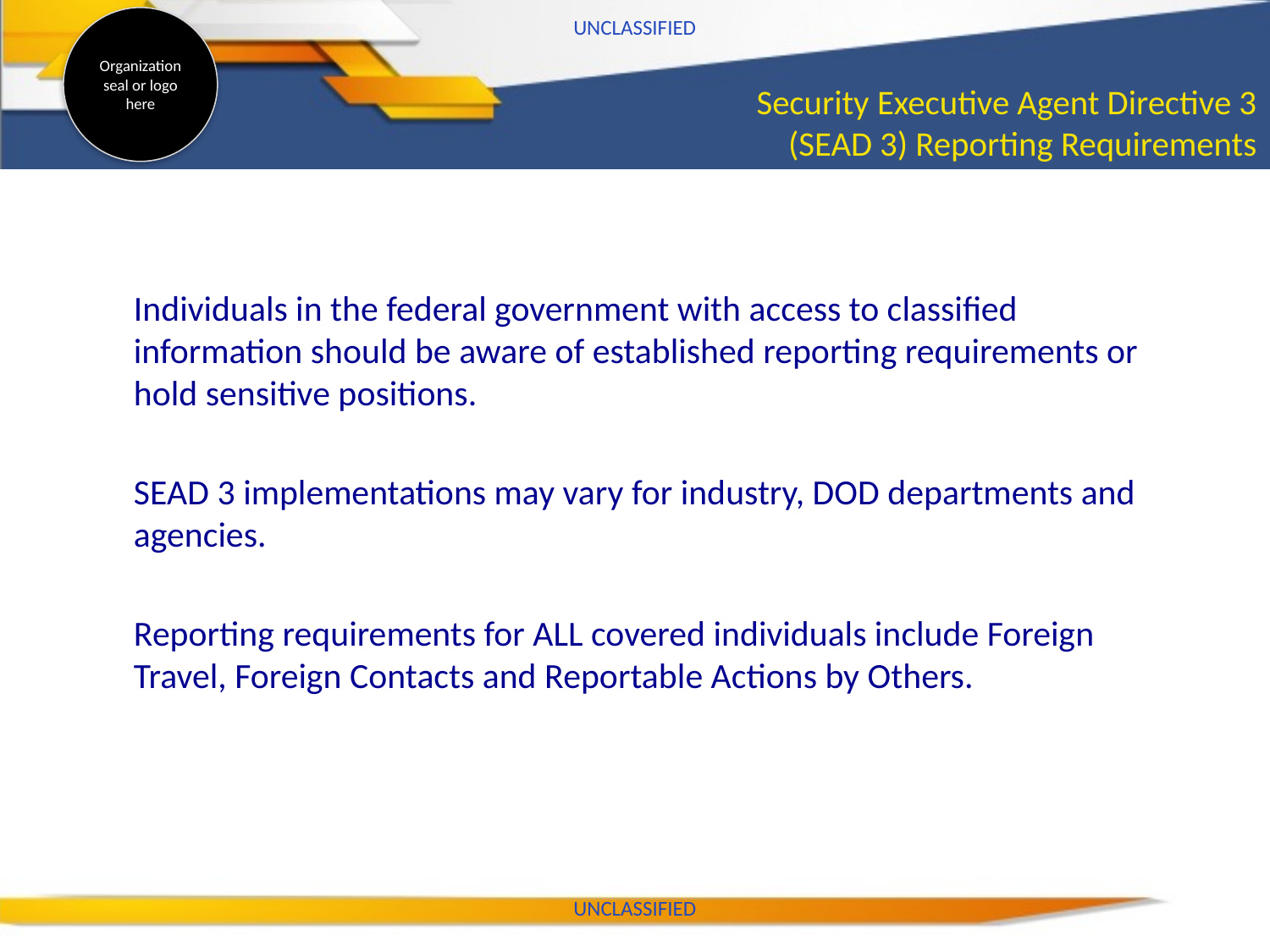

UNCLASSIFIED
# Security Executive Agent Directive 3 (SEAD 3) Reporting Requirements
Individuals in the federal government with access to classified information should be aware of established reporting requirements or hold sensitive positions.

SEAD 3 implementations may vary for industry, DOD departments and agencies.

Reporting requirements for ALL covered individuals include Foreign Travel, Foreign Contacts and Reportable Actions by Others.
UNCLASSIFIED